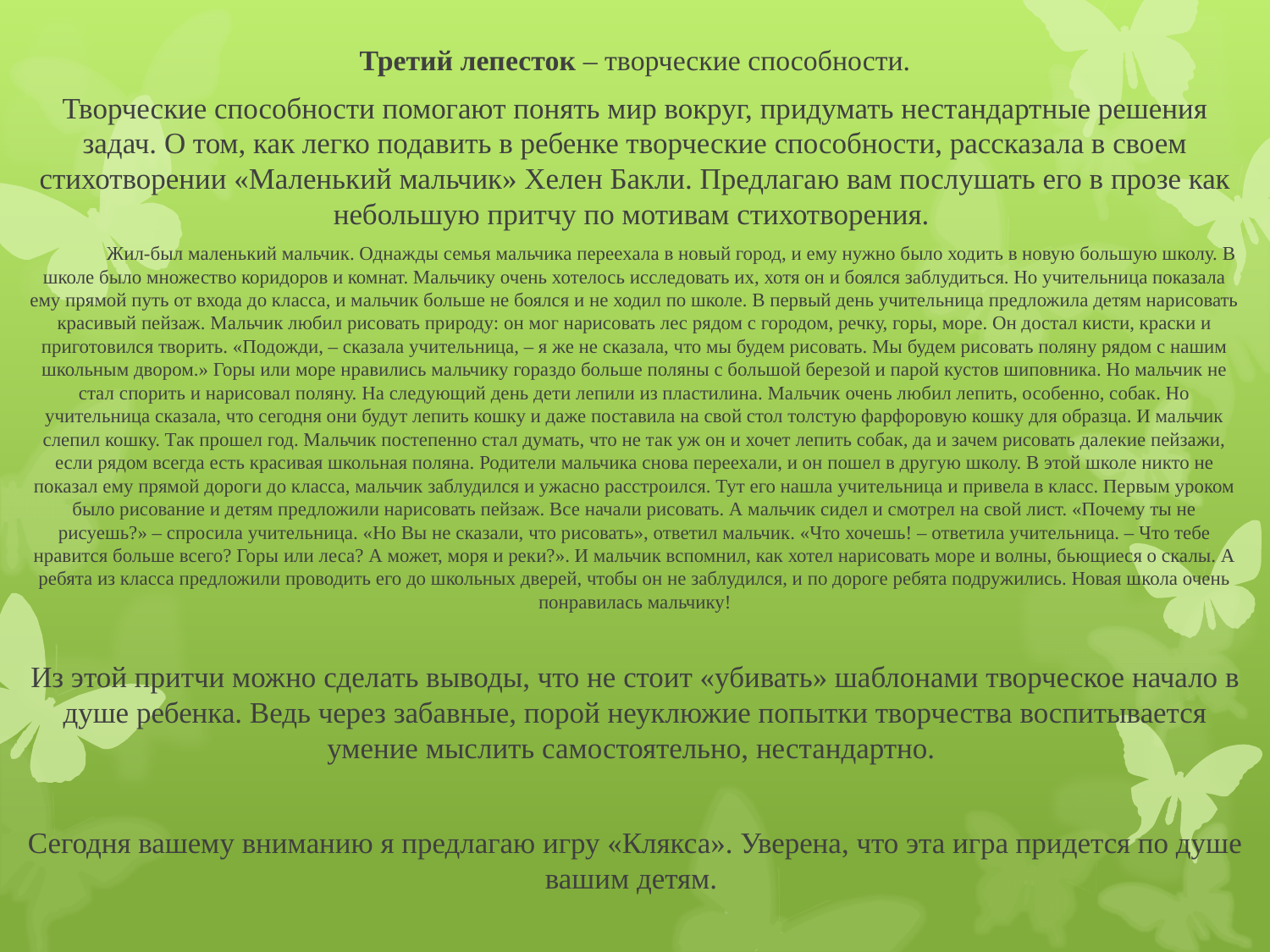

#
Третий лепесток – творческие способности.
Творческие способности помогают понять мир вокруг, придумать нестандартные решения задач. О том, как легко подавить в ребенке творческие способности, рассказала в своем стихотворении «Маленький мальчик» Хелен Бакли. Предлагаю вам послушать его в прозе как небольшую притчу по мотивам стихотворения.
	Жил-был маленький мальчик. Однажды семья мальчика переехала в новый город, и ему нужно было ходить в новую большую школу. В школе было множество коридоров и комнат. Мальчику очень хотелось исследовать их, хотя он и боялся заблудиться. Но учительница показала ему прямой путь от входа до класса, и мальчик больше не боялся и не ходил по школе. В первый день учительница предложила детям нарисовать красивый пейзаж. Мальчик любил рисовать природу: он мог нарисовать лес рядом с городом, речку, горы, море. Он достал кисти, краски и приготовился творить. «Подожди, – сказала учительница, – я же не сказала, что мы будем рисовать. Мы будем рисовать поляну рядом с нашим школьным двором.» Горы или море нравились мальчику гораздо больше поляны с большой березой и парой кустов шиповника. Но мальчик не стал спорить и нарисовал поляну. На следующий день дети лепили из пластилина. Мальчик очень любил лепить, особенно, собак. Но учительница сказала, что сегодня они будут лепить кошку и даже поставила на свой стол толстую фарфоровую кошку для образца. И мальчик слепил кошку. Так прошел год. Мальчик постепенно стал думать, что не так уж он и хочет лепить собак, да и зачем рисовать далекие пейзажи, если рядом всегда есть красивая школьная поляна. Родители мальчика снова переехали, и он пошел в другую школу. В этой школе никто не показал ему прямой дороги до класса, мальчик заблудился и ужасно расстроился. Тут его нашла учительница и привела в класс. Первым уроком было рисование и детям предложили нарисовать пейзаж. Все начали рисовать. А мальчик сидел и смотрел на свой лист. «Почему ты не рисуешь?» – спросила учительница. «Но Вы не сказали, что рисовать», ответил мальчик. «Что хочешь! – ответила учительница. – Что тебе нравится больше всего? Горы или леса? А может, моря и реки?». И мальчик вспомнил, как хотел нарисовать море и волны, бьющиеся о скалы. А ребята из класса предложили проводить его до школьных дверей, чтобы он не заблудился, и по дороге ребята подружились. Новая школа очень понравилась мальчику!

Из этой притчи можно сделать выводы, что не стоит «убивать» шаблонами творческое начало в душе ребенка. Ведь через забавные, порой неуклюжие попытки творчества воспитывается умение мыслить самостоятельно, нестандартно.

Сегодня вашему вниманию я предлагаю игру «Клякса». Уверена, что эта игра придется по душе вашим детям.